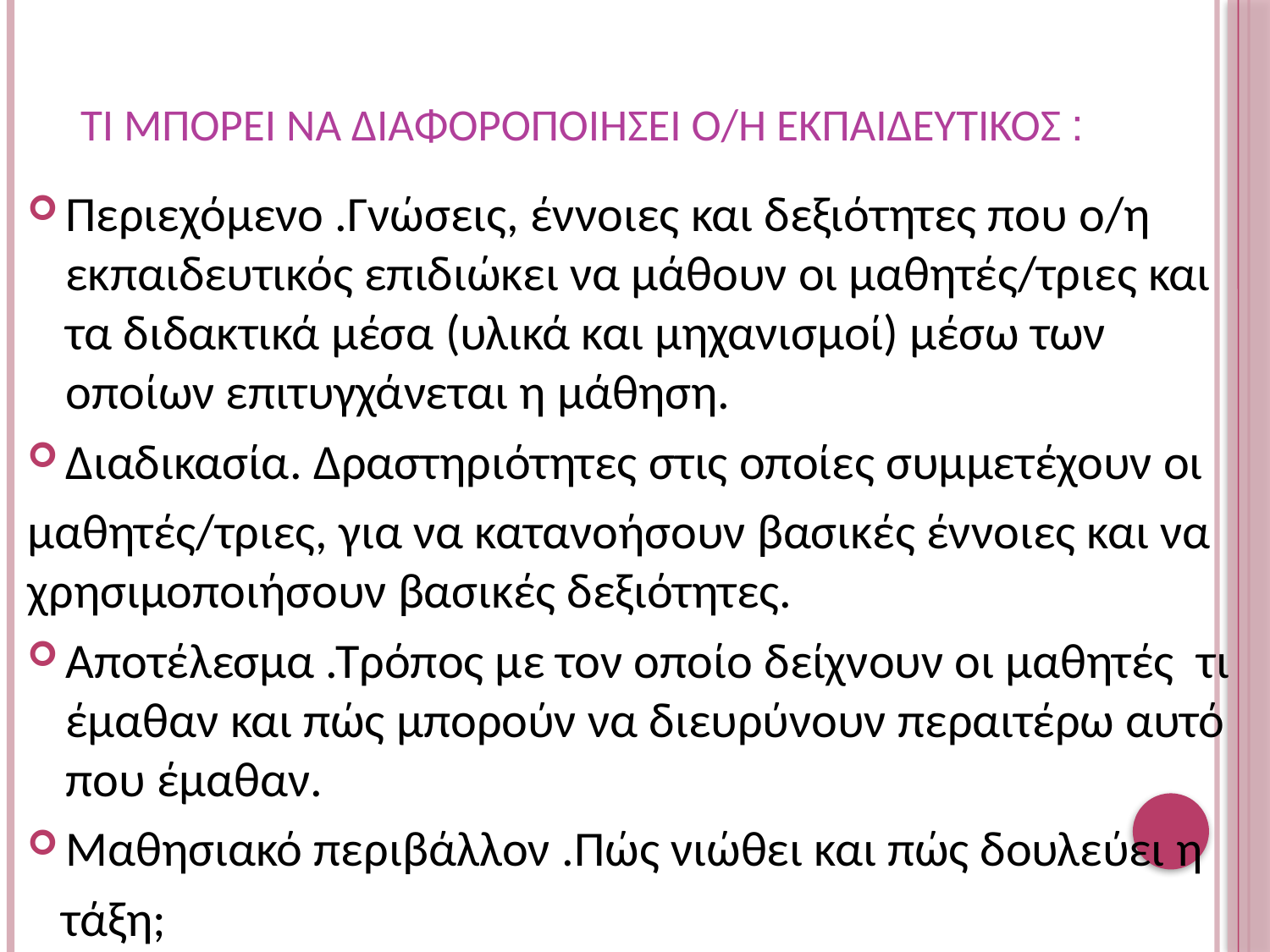

# Τι μπορεί να διαφοροποιήσει ο/η εκπαιδευτικόσ :
Περιεχόμενο .Γνώσεις, έννοιες και δεξιότητες που ο/η εκπαιδευτικός επιδιώκει να μάθουν οι μαθητές/τριες και τα διδακτικά μέσα (υλικά και μηχανισμοί) μέσω των οποίων επιτυγχάνεται η μάθηση.
Διαδικασία. Δραστηριότητες στις οποίες συμμετέχουν οι
μαθητές/τριες, για να κατανοήσουν βασικές έννοιες και να  χρησιμοποιήσουν βασικές δεξιότητες.
Αποτέλεσμα .Τρόπος με τον οποίο δείχνουν οι μαθητές  τι έμαθαν και πώς μπορούν να διευρύνουν περαιτέρω αυτό που έμαθαν.
Μαθησιακό περιβάλλον .Πώς νιώθει και πώς δουλεύει η
   τάξη;